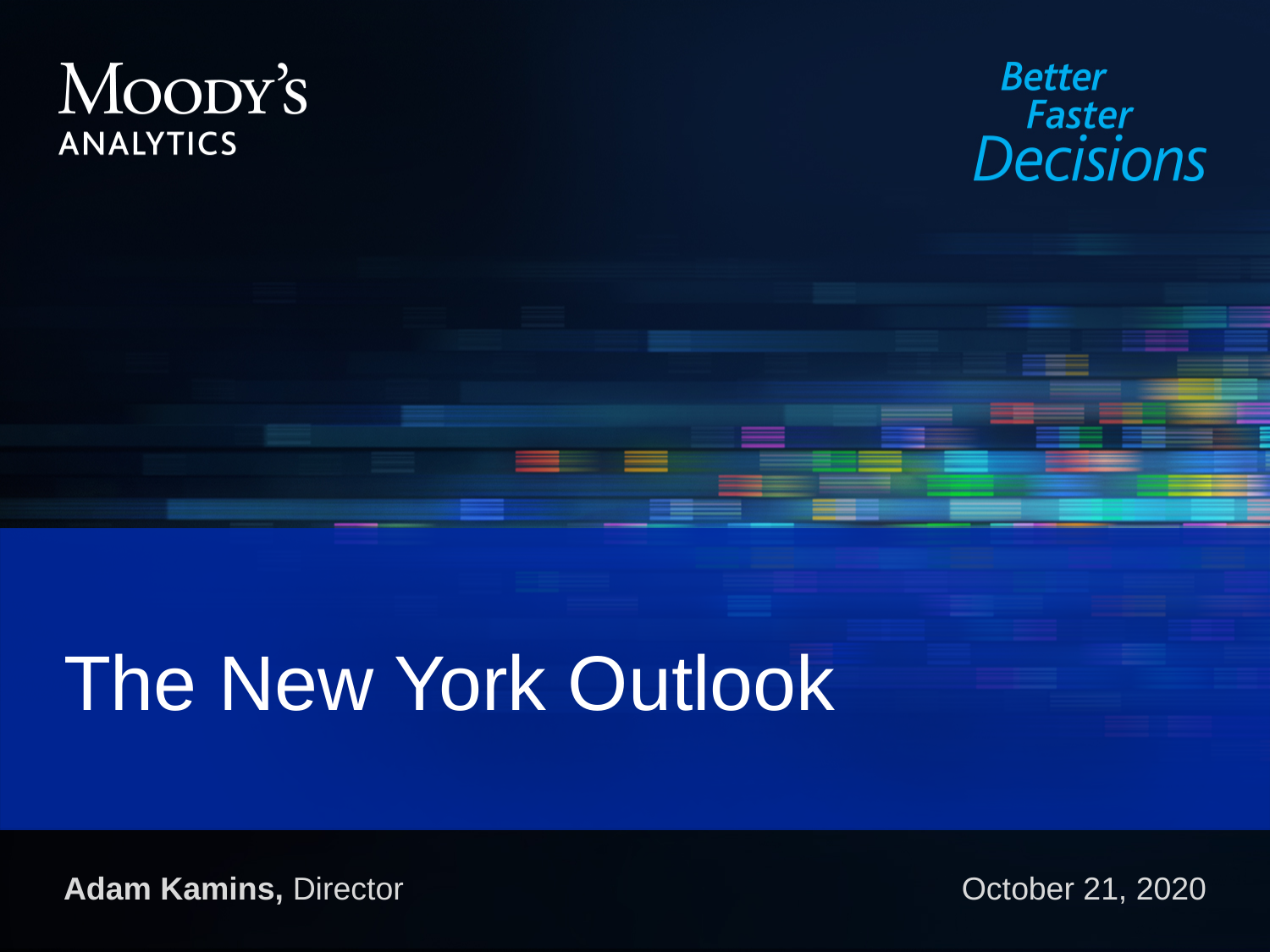

# The New York Outlook
Adam Kamins, Director
October 21, 2020